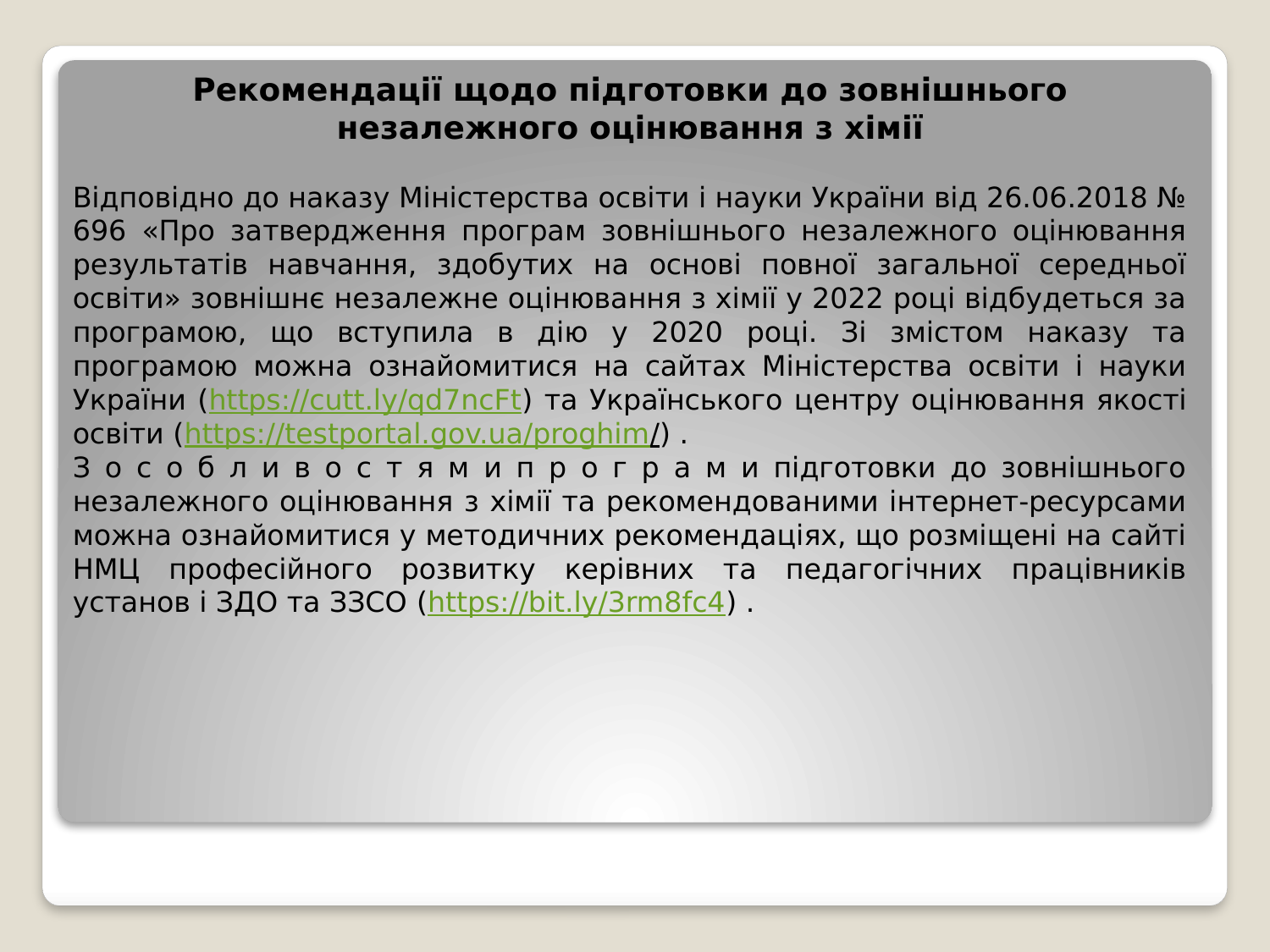

Рекомендації щодо підготовки до зовнішнього незалежного оцінювання з хімії

Відповідно до наказу Міністерства освіти і науки України від 26.06.2018 № 696 «Про затвердження програм зовнішнього незалежного оцінювання результатів навчання, здобутих на основі повної загальної середньої освіти» зовнішнє незалежне оцінювання з хімії у 2022 році відбудеться за програмою, що вступила в дію у 2020 році. Зі змістом наказу та програмою можна ознайомитися на сайтах Міністерства освіти і науки України (https://cutt.ly/qd7ncFt) та Українського центру оцінювання якості освіти (https://testportal.gov.ua/proghim/) .
З о с о б л и в о с т я м и п р о г р а м и підготовки до зовнішнього незалежного оцінювання з хімії та рекомендованими інтернет-ресурсами можна ознайомитися у методичних рекомендаціях, що розміщені на сайті НМЦ професійного розвитку керівних та педагогічних працівників установ і ЗДО та ЗЗСО (https://bit.ly/3rm8fc4) .